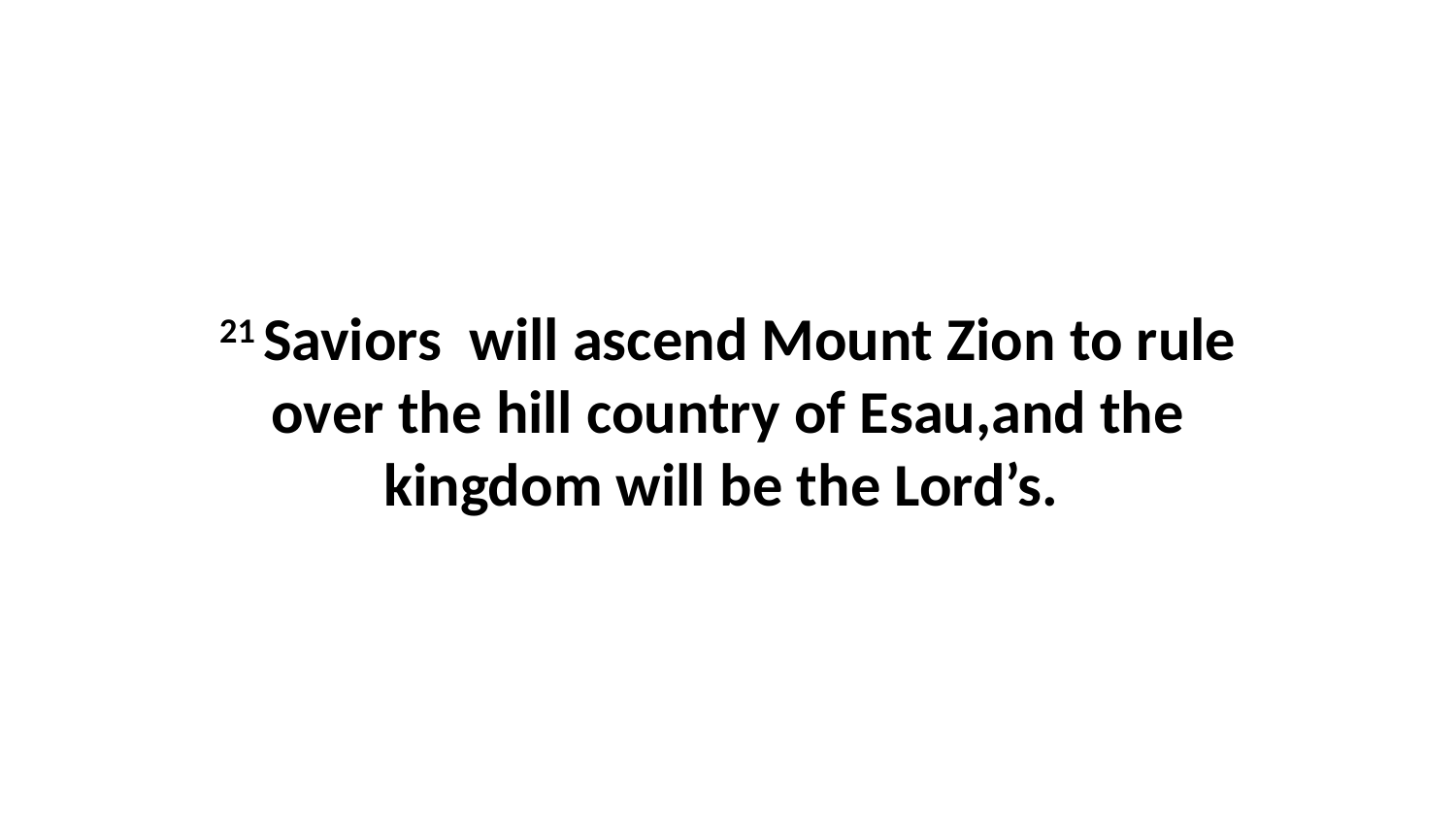

21 Saviors  will ascend Mount Zion to rule over the hill country of Esau,and the kingdom will be the Lord’s.